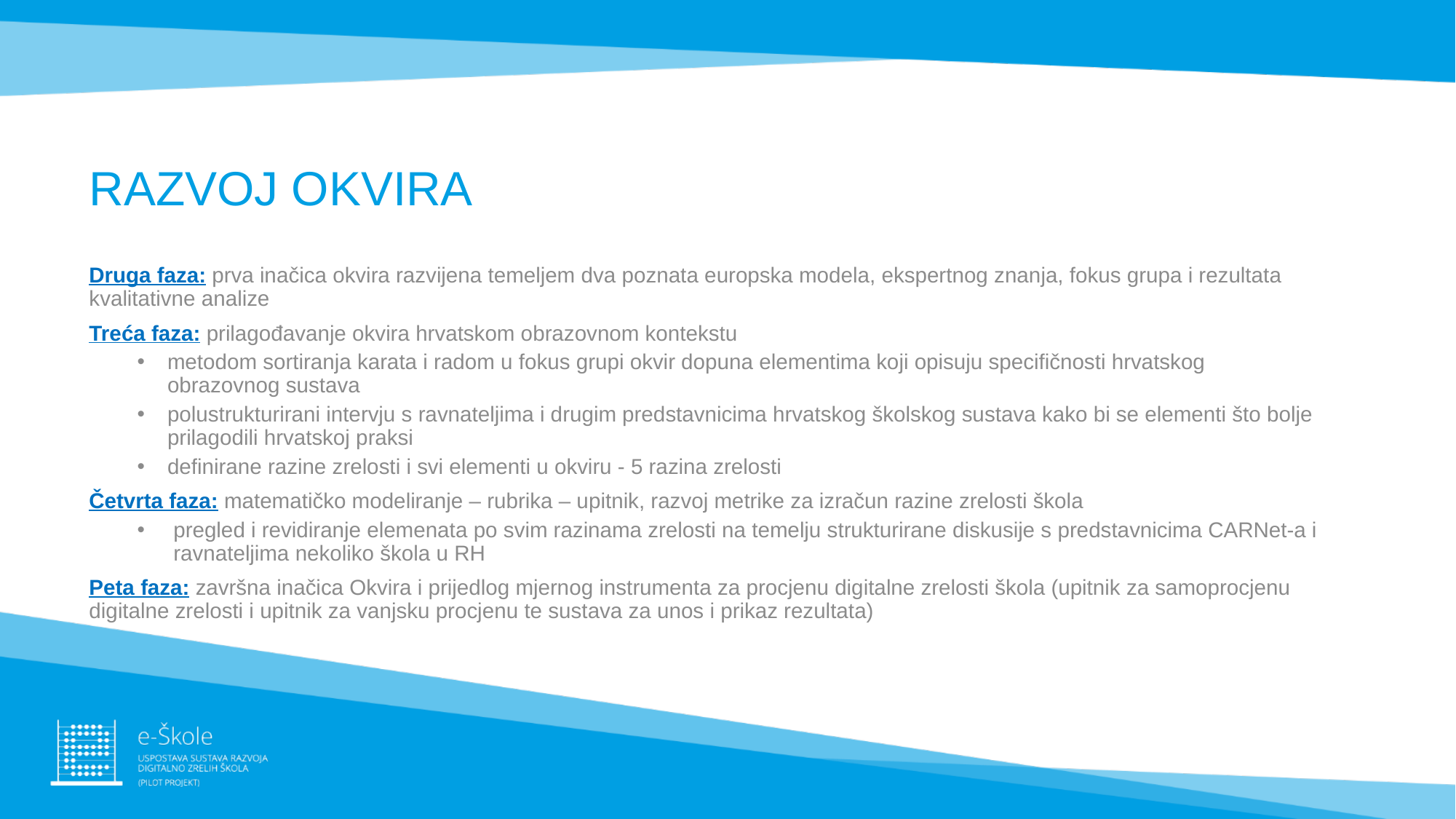

# RAZVOJ OKVIRA
Druga faza: prva inačica okvira razvijena temeljem dva poznata europska modela, ekspertnog znanja, fokus grupa i rezultata kvalitativne analize
Treća faza: prilagođavanje okvira hrvatskom obrazovnom kontekstu
metodom sortiranja karata i radom u fokus grupi okvir dopuna elementima koji opisuju specifičnosti hrvatskog obrazovnog sustava
polustrukturirani intervju s ravnateljima i drugim predstavnicima hrvatskog školskog sustava kako bi se elementi što bolje prilagodili hrvatskoj praksi
definirane razine zrelosti i svi elementi u okviru - 5 razina zrelosti
Četvrta faza: matematičko modeliranje – rubrika – upitnik, razvoj metrike za izračun razine zrelosti škola
pregled i revidiranje elemenata po svim razinama zrelosti na temelju strukturirane diskusije s predstavnicima CARNet-a i ravnateljima nekoliko škola u RH
Peta faza: završna inačica Okvira i prijedlog mjernog instrumenta za procjenu digitalne zrelosti škola (upitnik za samoprocjenu digitalne zrelosti i upitnik za vanjsku procjenu te sustava za unos i prikaz rezultata)